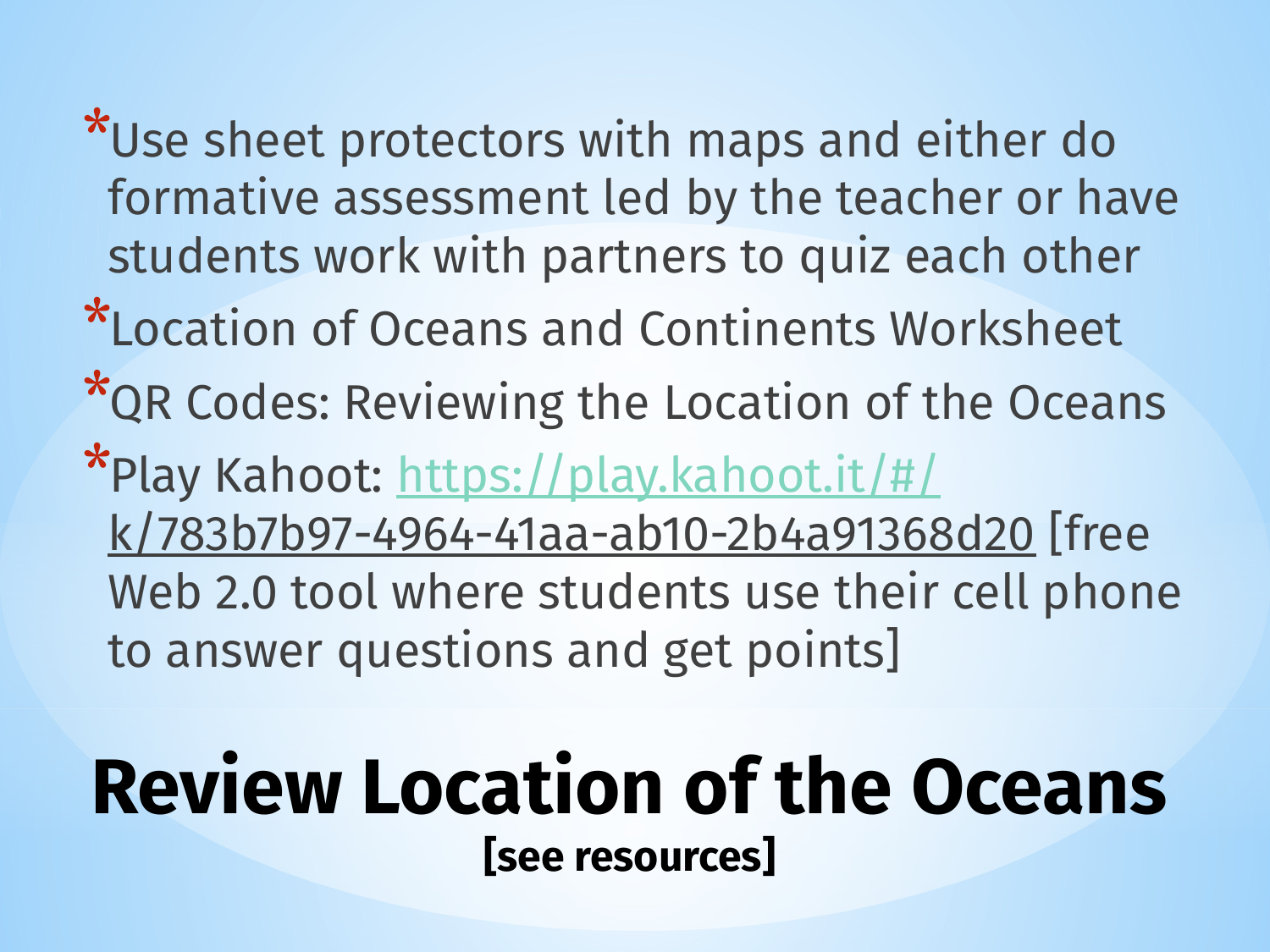

Use sheet protectors with maps and either do formative assessment led by the teacher or have students work with partners to quiz each other
Location of Oceans and Continents Worksheet
QR Codes: Reviewing the Location of the Oceans
Play Kahoot: https://play.kahoot.it/#/k/783b7b97-4964-41aa-ab10-2b4a91368d20 [free Web 2.0 tool where students use their cell phone to answer questions and get points]

# Review Location of the Oceans [see resources]